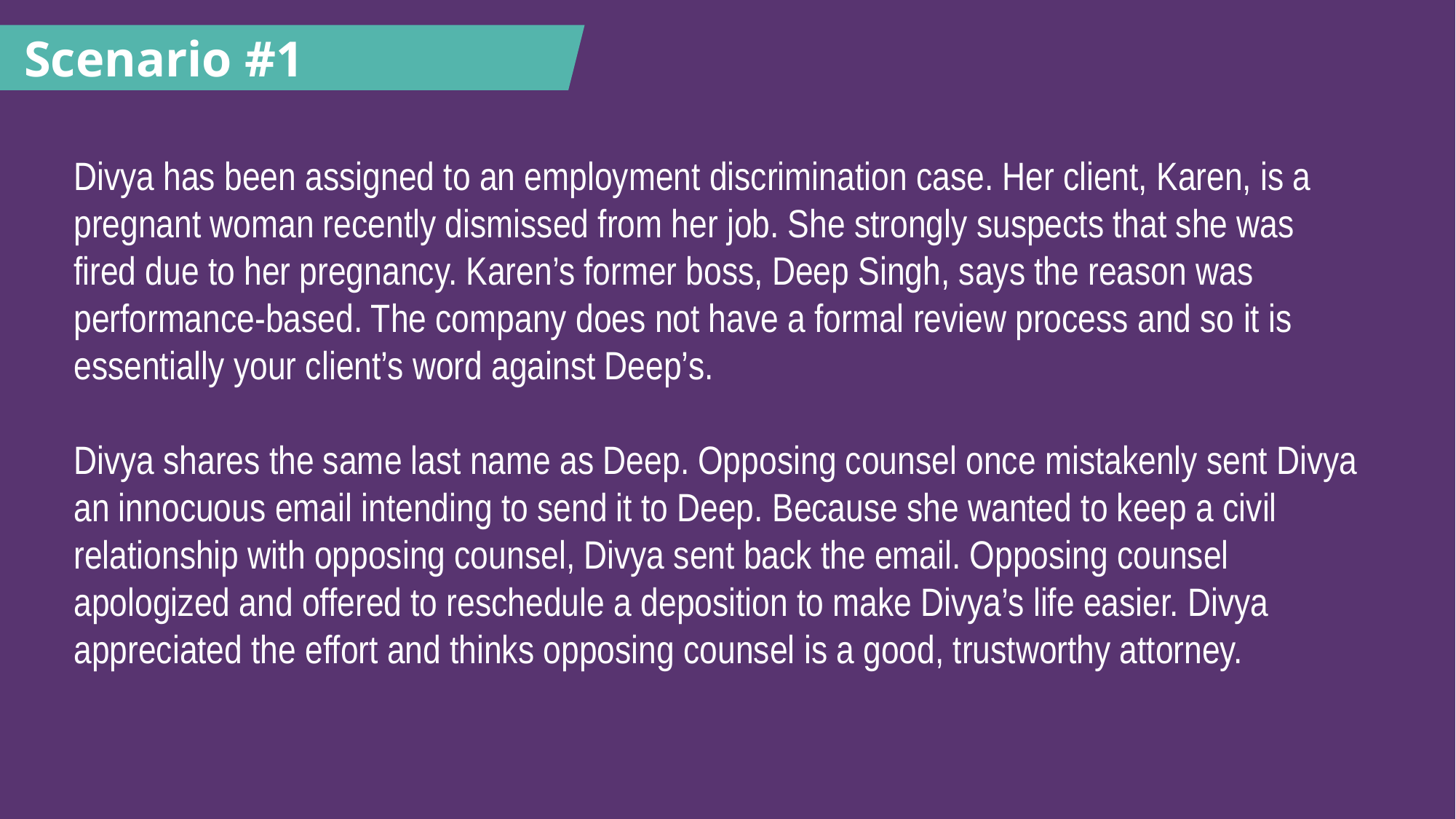

Scenario #1

Divya has been assigned to an employment discrimination case. Her client, Karen, is a pregnant woman recently dismissed from her job. She strongly suspects that she was fired due to her pregnancy. Karen’s former boss, Deep Singh, says the reason was performance-based. The company does not have a formal review process and so it is essentially your client’s word against Deep’s.

Divya shares the same last name as Deep. Opposing counsel once mistakenly sent Divya an innocuous email intending to send it to Deep. Because she wanted to keep a civil relationship with opposing counsel, Divya sent back the email. Opposing counsel apologized and offered to reschedule a deposition to make Divya’s life easier. Divya appreciated the effort and thinks opposing counsel is a good, trustworthy attorney.